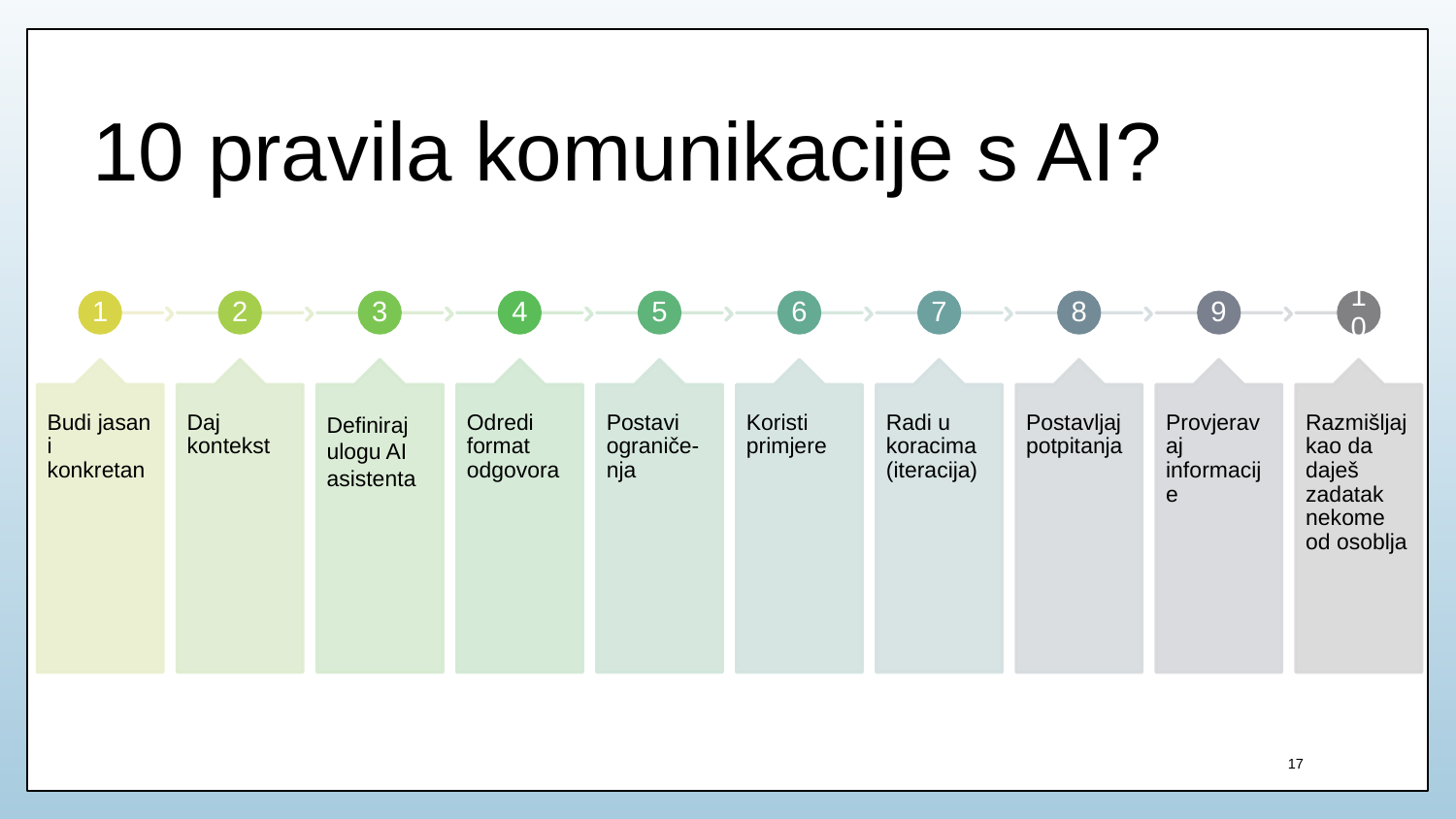

# 10 pravila komunikacije s AI?
1
Budi jasan i konkretan
2
Daj kontekst
3
Definiraj ulogu AI asistenta
4
Odredi format odgovora
5
Postavi ograniče-nja
6
Koristi primjere
7
Radi u koracima (iteracija)
8
Postavljaj potpitanja
9
Provjeravaj informacije
10
Razmišljaj kao da daješ zadatak nekome od osoblja
17